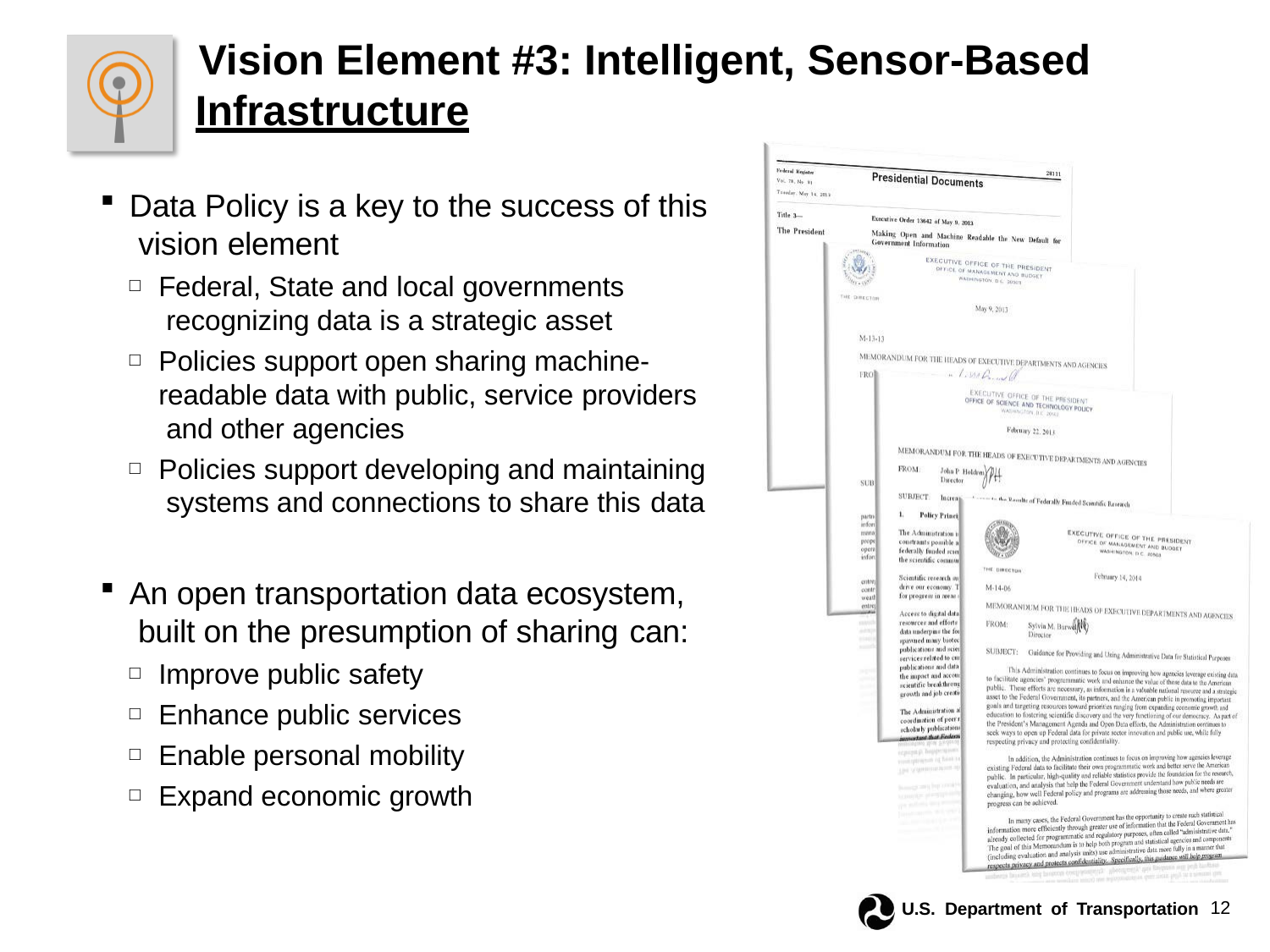

# Vision Element #3: Intelligent, Sensor-Based
 	Infrastructure

Data Policy is a key to the success of this  vision element
Federal, State and local governments  recognizing data is a strategic asset
Policies support open sharing machine-  readable data with public, service providers  and other agencies
Policies support developing and maintaining  systems and connections to share this data

An open transportation data ecosystem,  built on the presumption of sharing can:
Improve public safety
Enhance public services
Enable personal mobility
Expand economic growth

U.S.  Department of Transportation	12